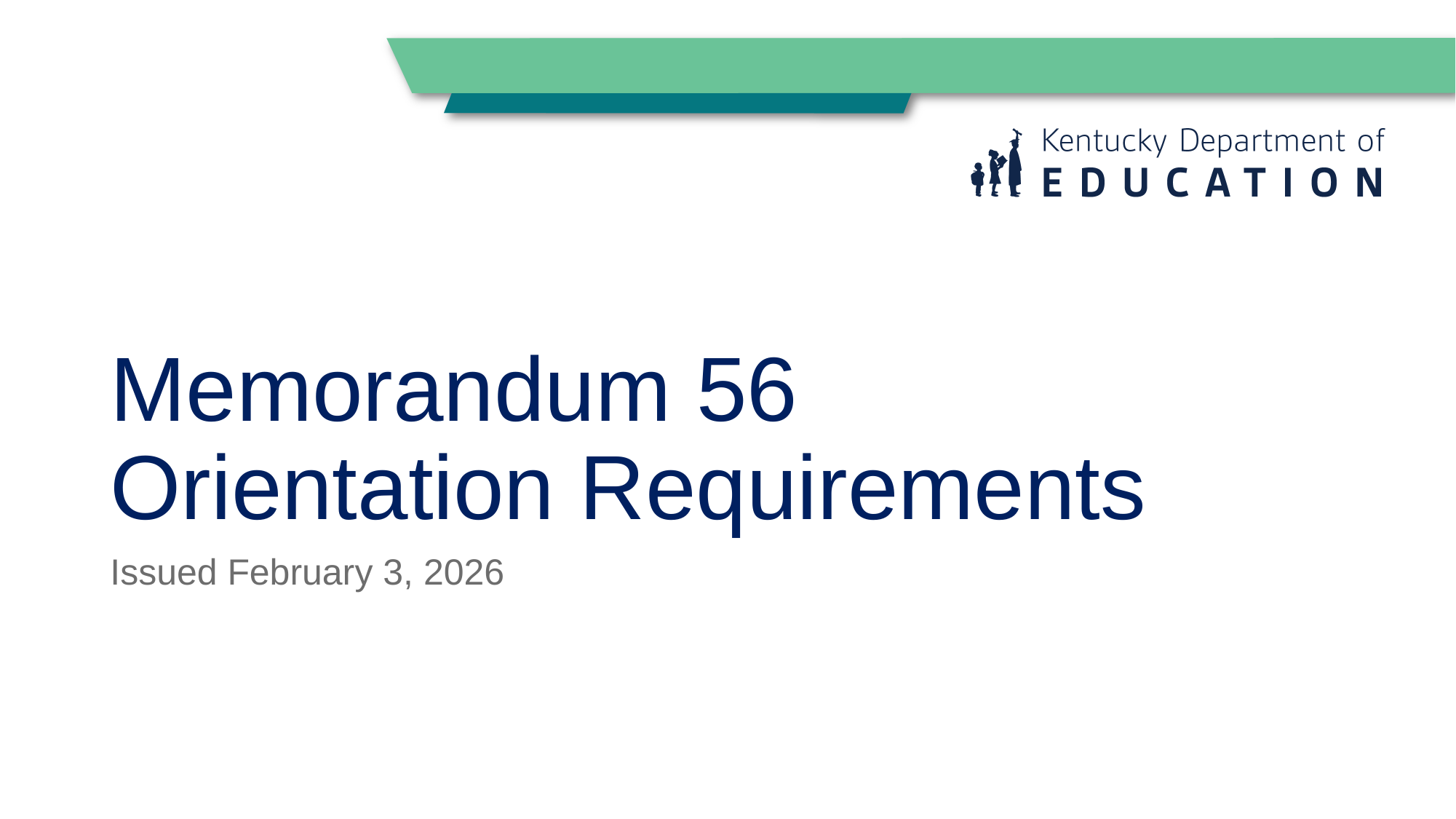

# Memorandum 56 Orientation Requirements
Issued February 3, 2026